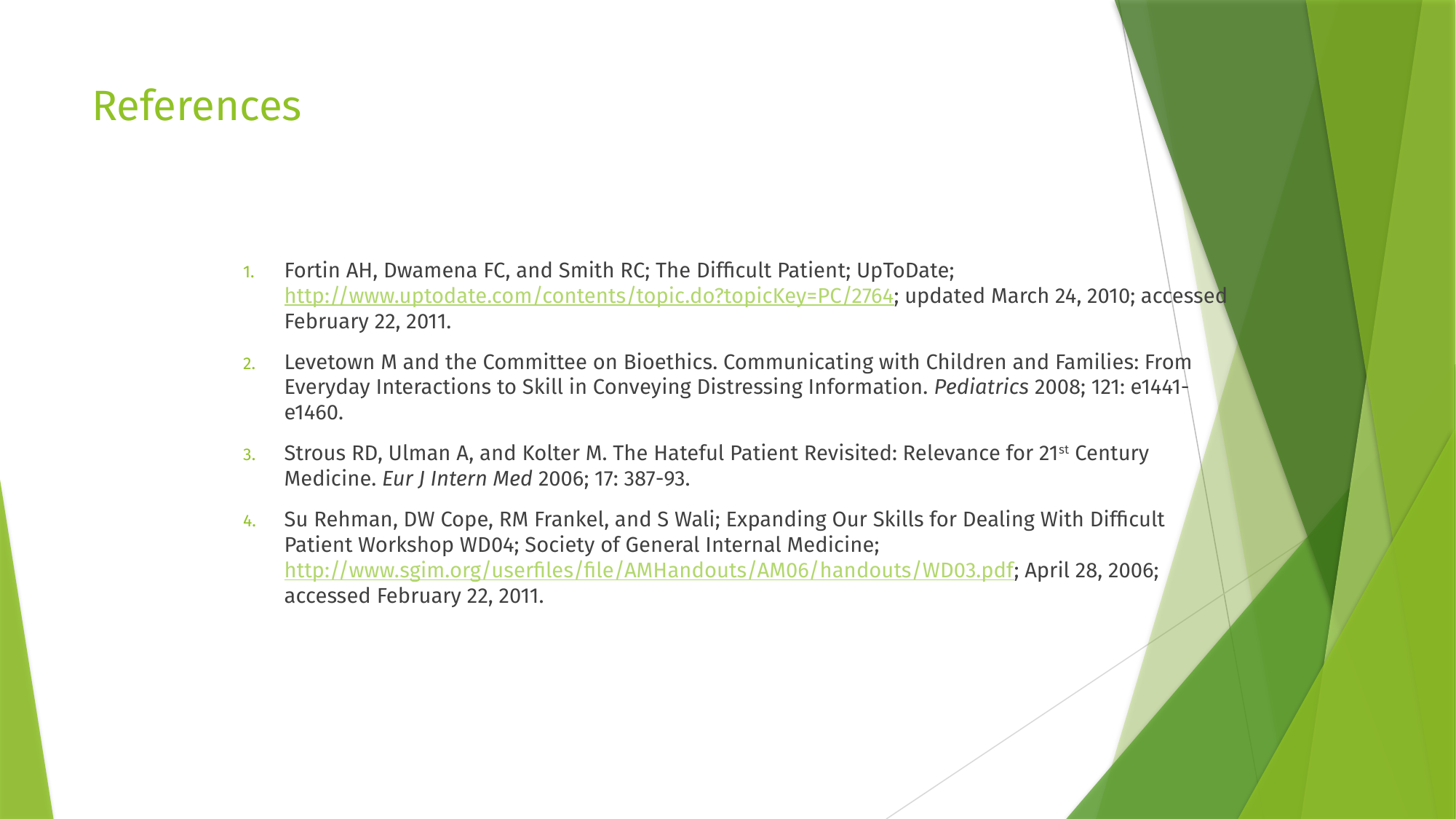

# References
Fortin AH, Dwamena FC, and Smith RC; The Difficult Patient; UpToDate; http://www.uptodate.com/contents/topic.do?topicKey=PC/2764; updated March 24, 2010; accessed February 22, 2011.
Levetown M and the Committee on Bioethics. Communicating with Children and Families: From Everyday Interactions to Skill in Conveying Distressing Information. Pediatrics 2008; 121: e1441-e1460.
Strous RD, Ulman A, and Kolter M. The Hateful Patient Revisited: Relevance for 21st Century Medicine. Eur J Intern Med 2006; 17: 387-93.
Su Rehman, DW Cope, RM Frankel, and S Wali; Expanding Our Skills for Dealing With Difficult Patient Workshop WD04; Society of General Internal Medicine; http://www.sgim.org/userfiles/file/AMHandouts/AM06/handouts/WD03.pdf; April 28, 2006; accessed February 22, 2011.